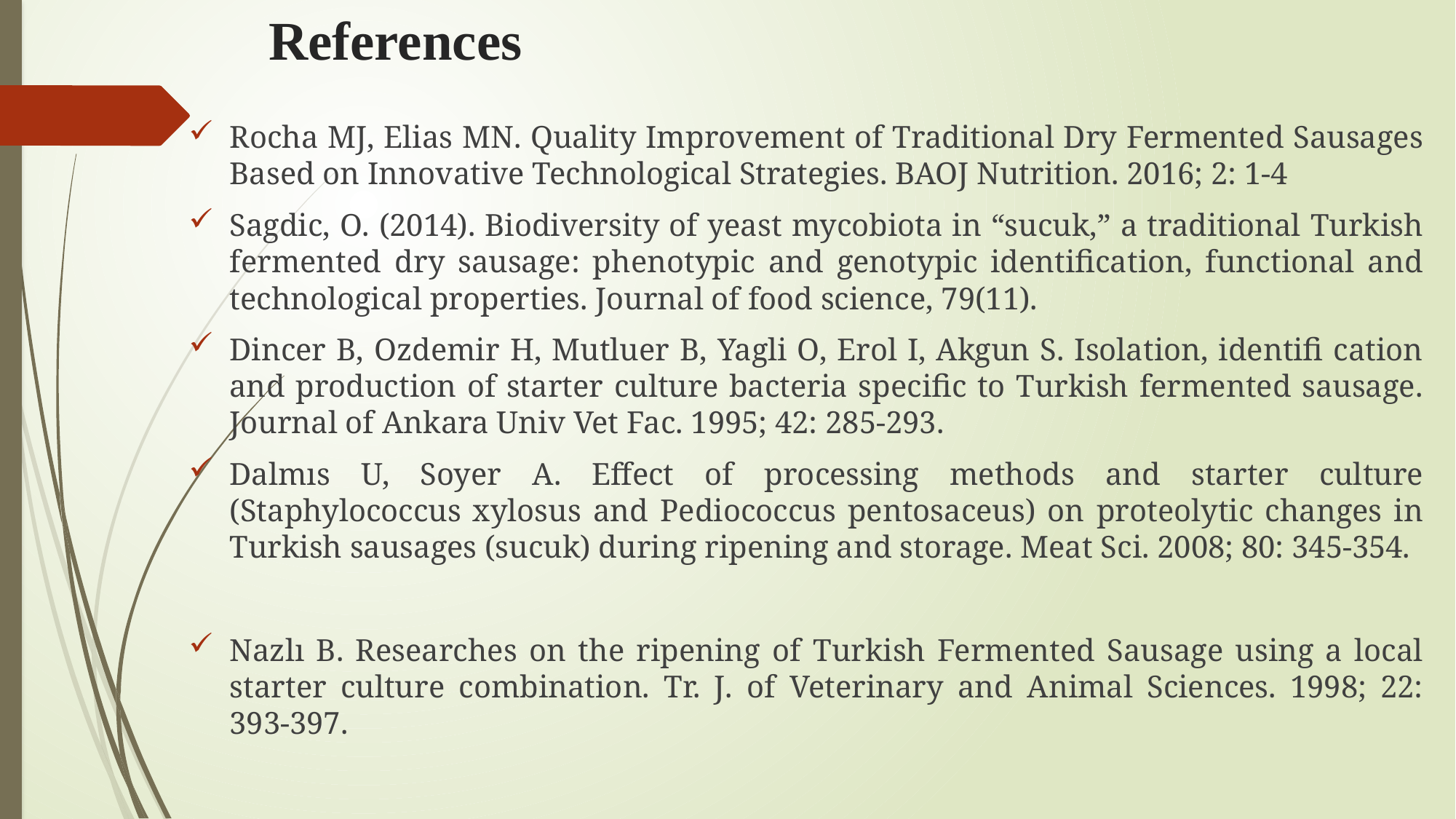

# References
Rocha MJ, Elias MN. Quality Improvement of Traditional Dry Fermented Sausages Based on Innovative Technological Strategies. BAOJ Nutrition. 2016; 2: 1-4
Sagdic, O. (2014). Biodiversity of yeast mycobiota in “sucuk,” a traditional Turkish fermented dry sausage: phenotypic and genotypic identification, functional and technological properties. Journal of food science, 79(11).
Dincer B, Ozdemir H, Mutluer B, Yagli O, Erol I, Akgun S. Isolation, identifi cation and production of starter culture bacteria specific to Turkish fermented sausage. Journal of Ankara Univ Vet Fac. 1995; 42: 285-293.
Dalmıs U, Soyer A. Effect of processing methods and starter culture (Staphylococcus xylosus and Pediococcus pentosaceus) on proteolytic changes in Turkish sausages (sucuk) during ripening and storage. Meat Sci. 2008; 80: 345-354.

Nazlı B. Researches on the ripening of Turkish Fermented Sausage using a local starter culture combination. Tr. J. of Veterinary and Animal Sciences. 1998; 22: 393-397.